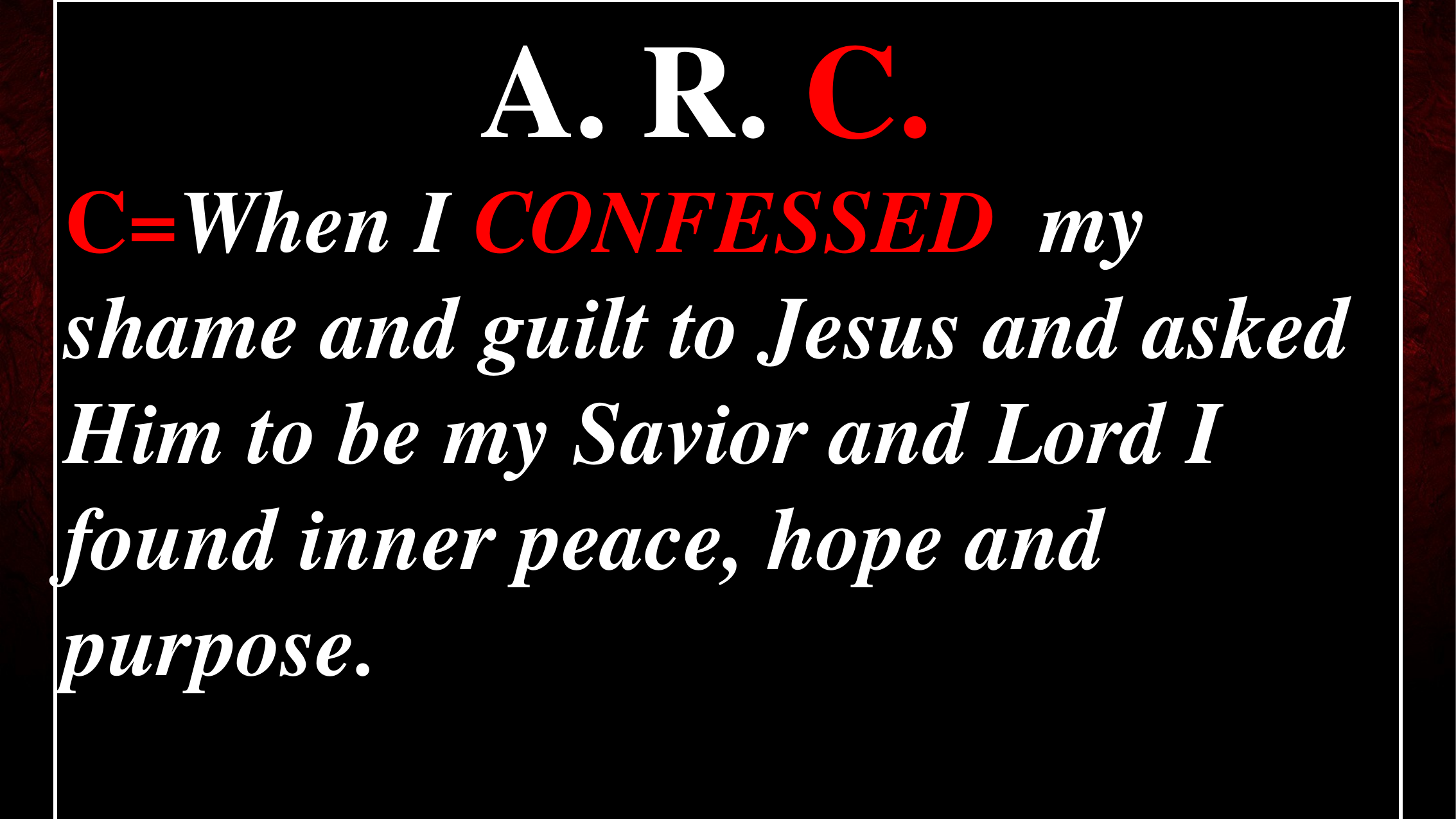

A. R. C.
C=When I CONFESSED  my shame and guilt to Jesus and asked Him to be my Savior and Lord I found inner peace, hope and purpose.
														(Romans 10:13)

8/6/12
If U
50